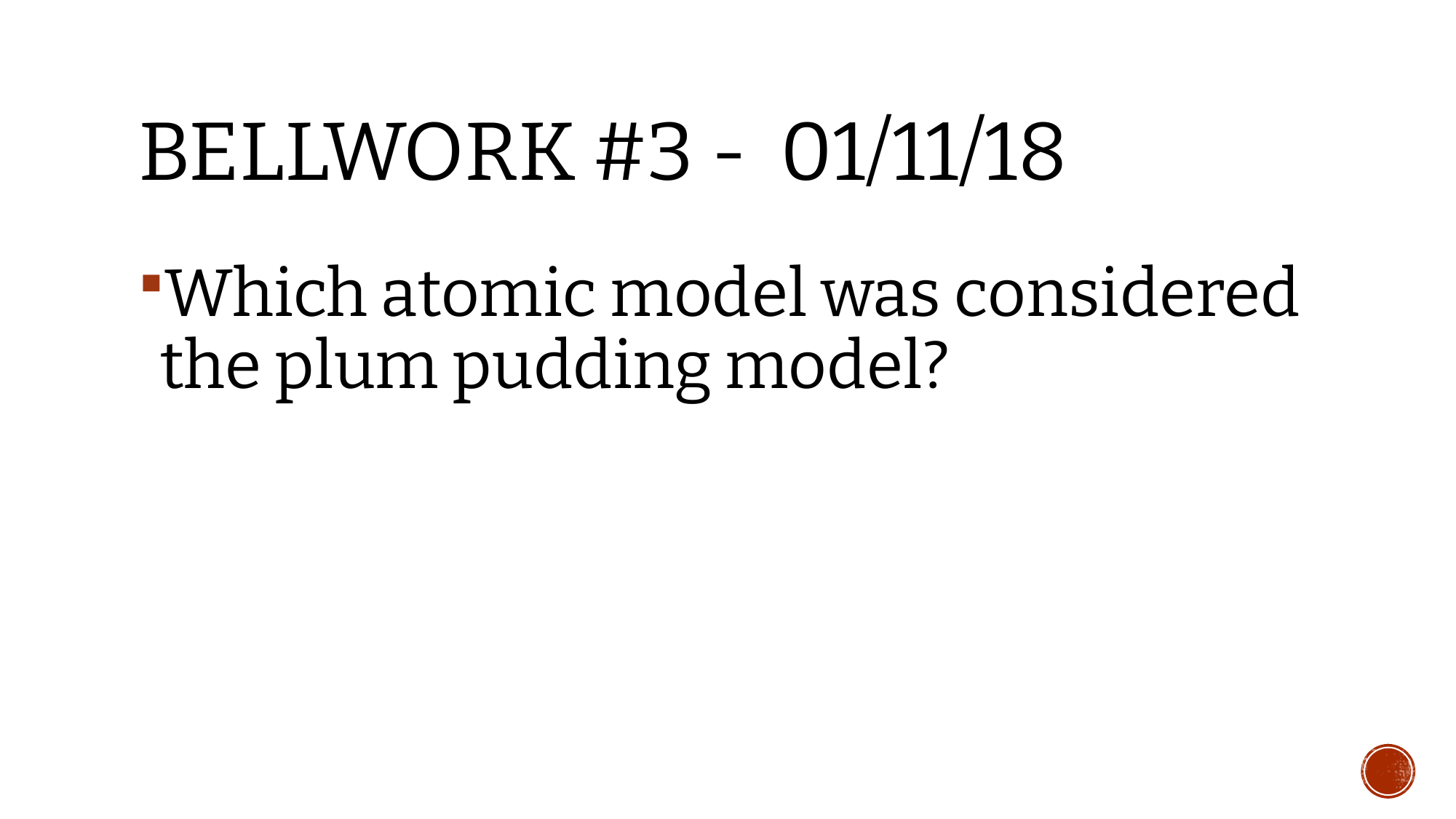

# Bellwork #3 -  01/11/18
Which atomic model was considered the plum pudding model?